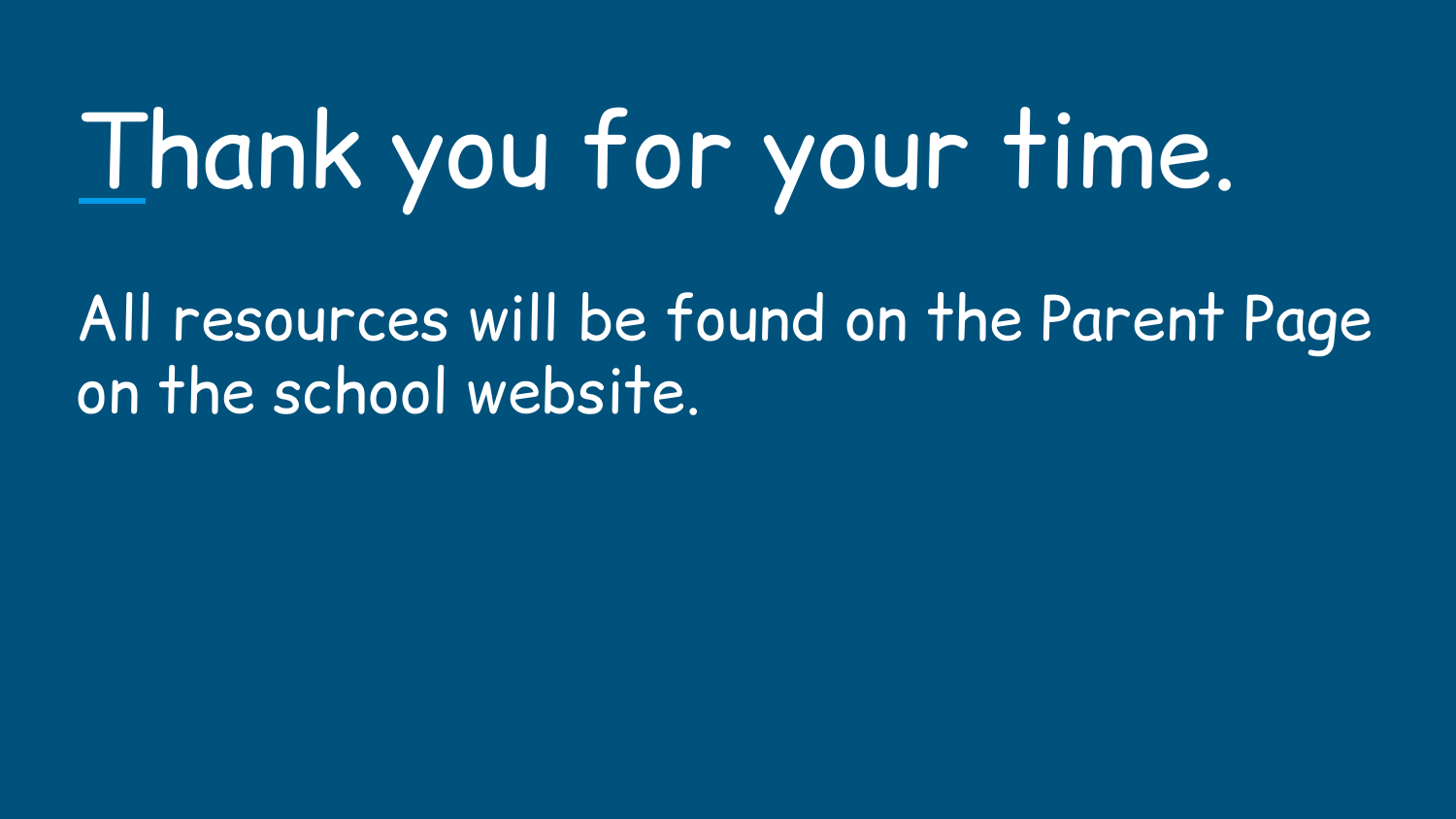

# Thank you for your time.

All resources will be found on the Parent Page on the school website.